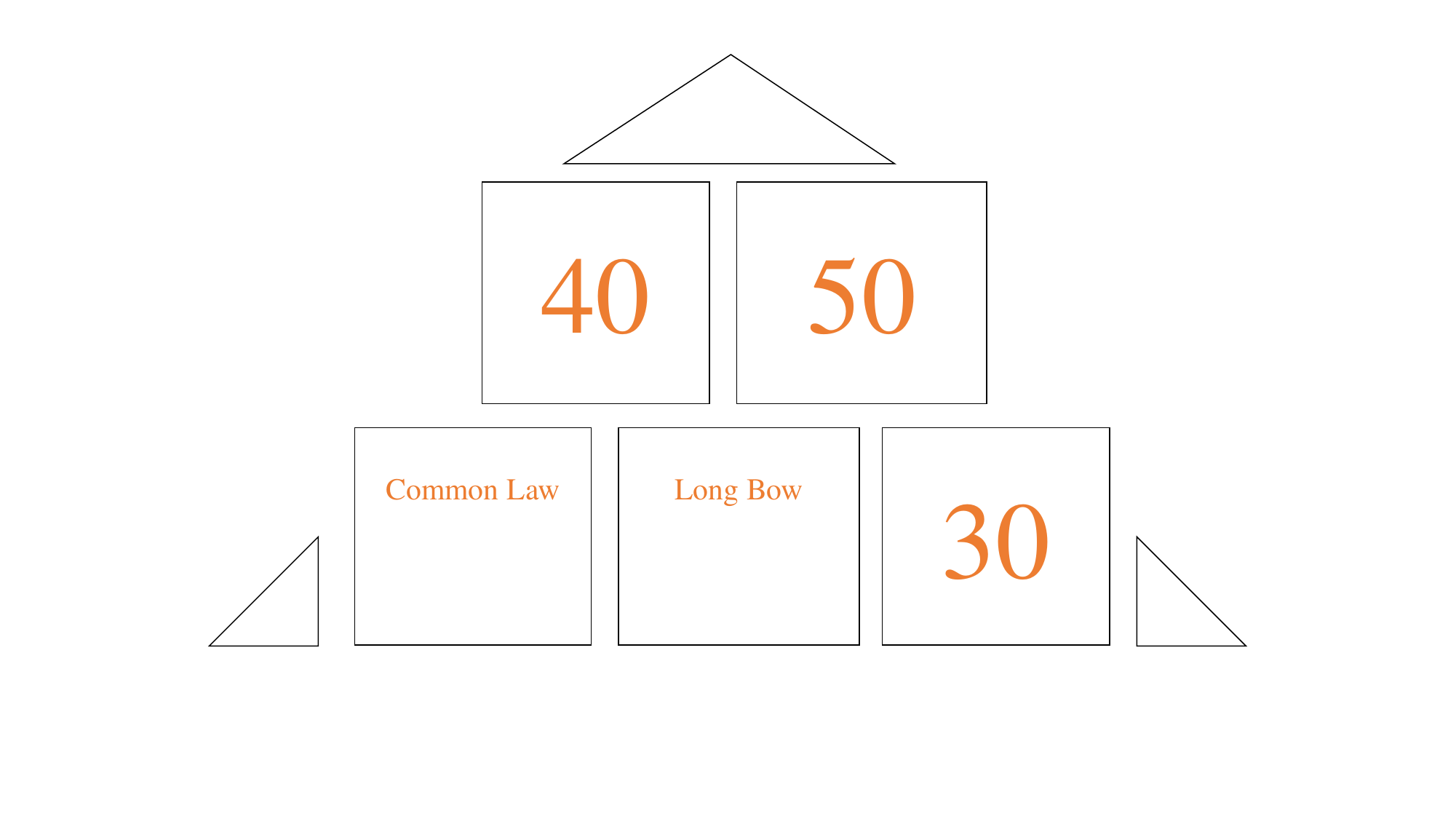

40

50

Common Law

Long Bow

30